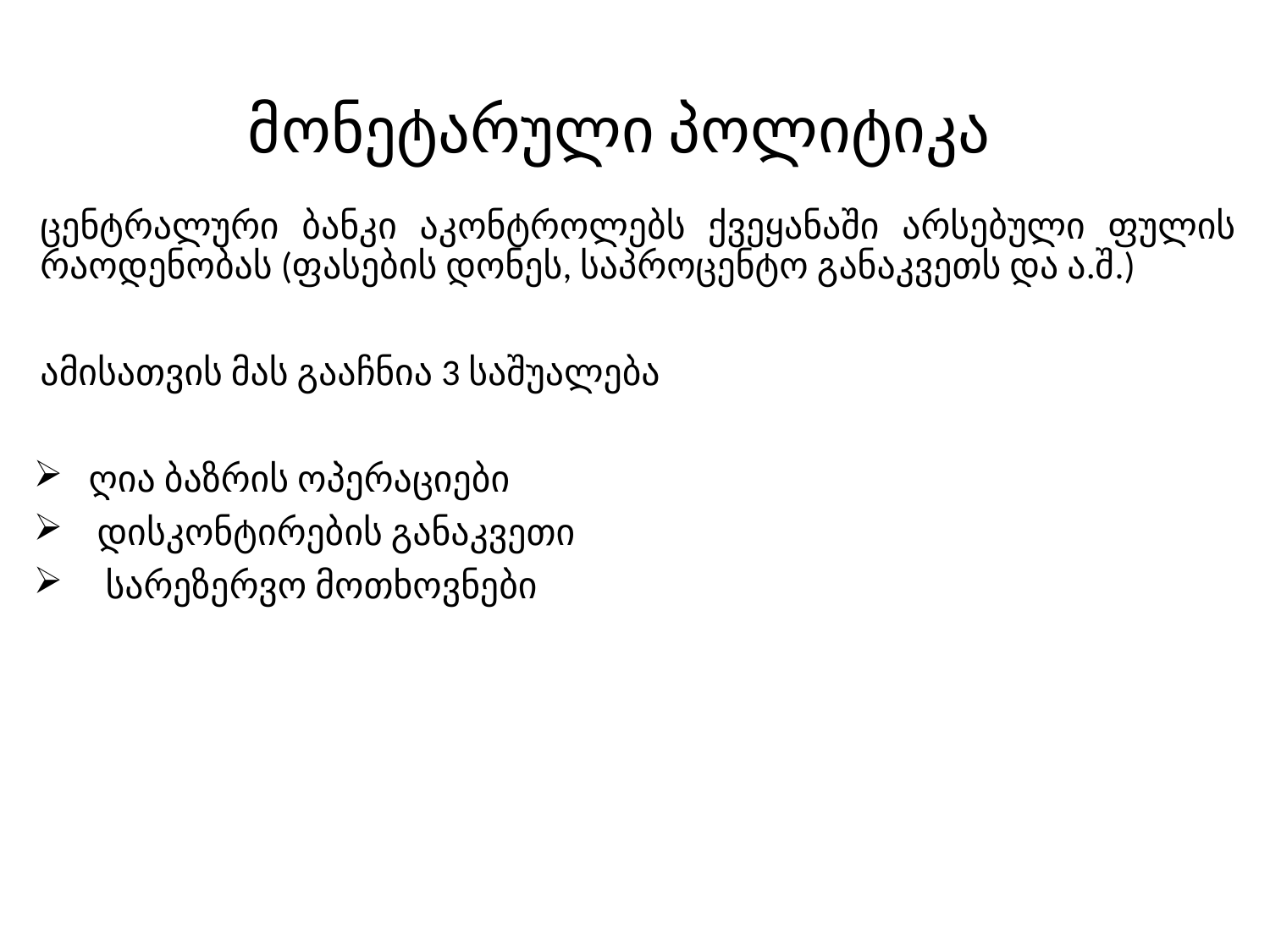

# მონეტარული პოლიტიკა
ცენტრალური ბანკი აკონტროლებს ქვეყანაში არსებული ფულის რაოდენობას (ფასების დონეს, საპროცენტო განაკვეთს და ა.შ.)

ამისათვის მას გააჩნია 3 საშუალება

   ღია ბაზრის ოპერაციები
    დისკონტირების განაკვეთი
     სარეზერვო მოთხოვნები